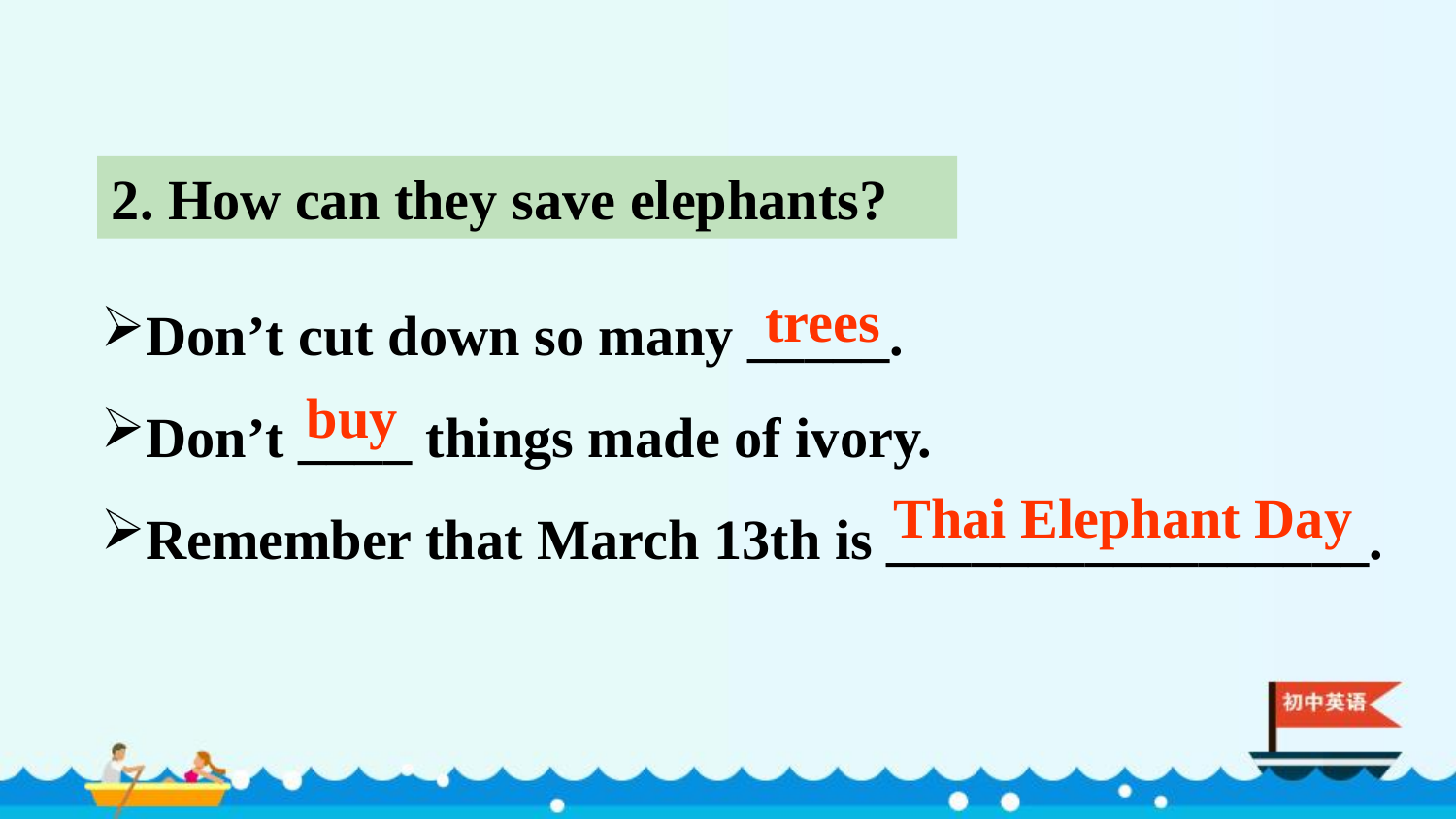

2. How can they save elephants?
Don’t cut down so many _____.
Don’t ____ things made of ivory.
Remember that March 13th is _________________.
trees
buy
Thai Elephant Day